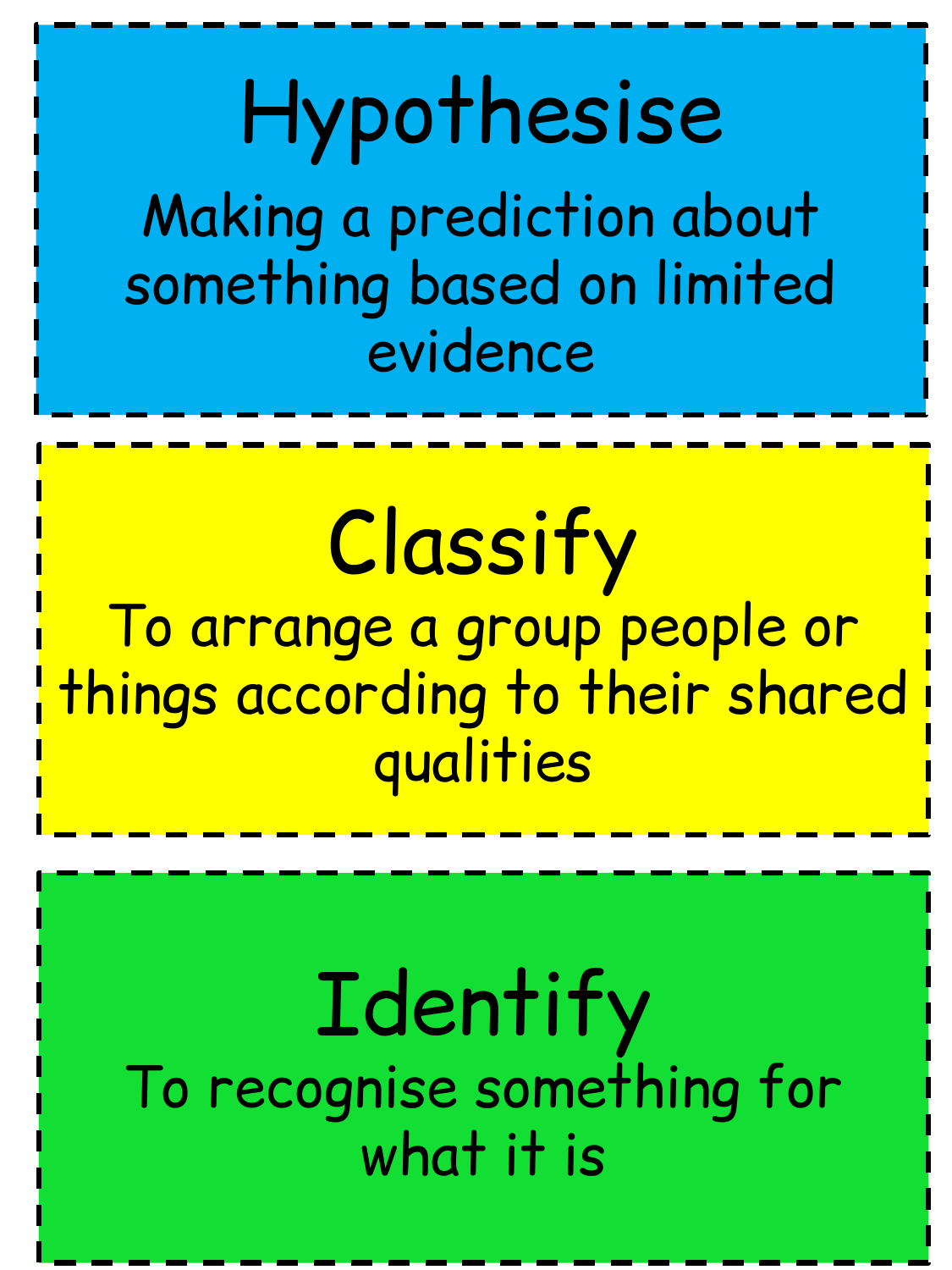

Hypothesise

Making a prediction about something based on limited evidence
#
Classify
To arrange a group people or things according to their shared qualities
Identify
To recognise something for what it is